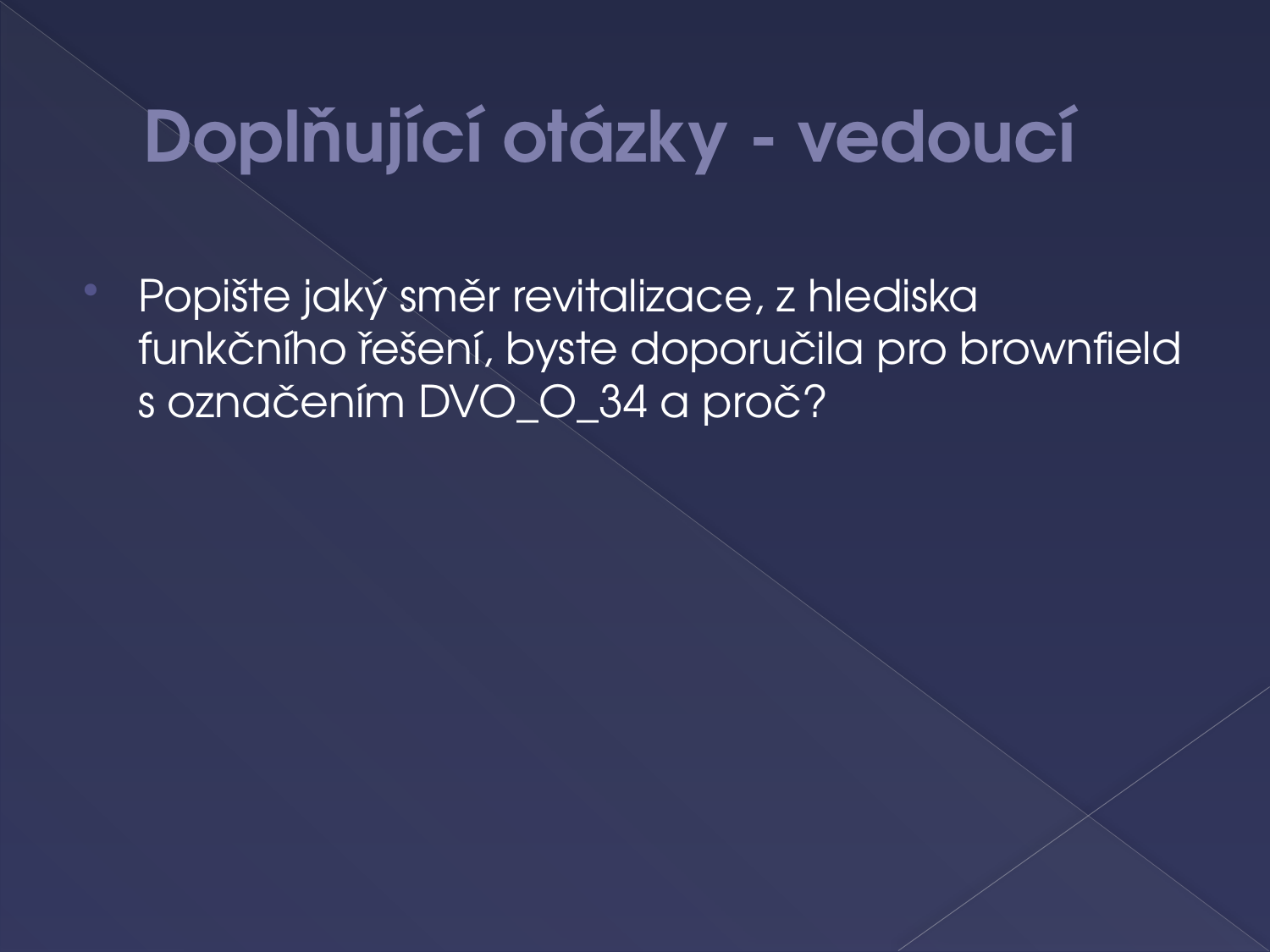

# Doplňující otázky - vedoucí
Popište jaký směr revitalizace, z hlediska funkčního řešení, byste doporučila pro brownfield s označením DVO_O_34 a proč?